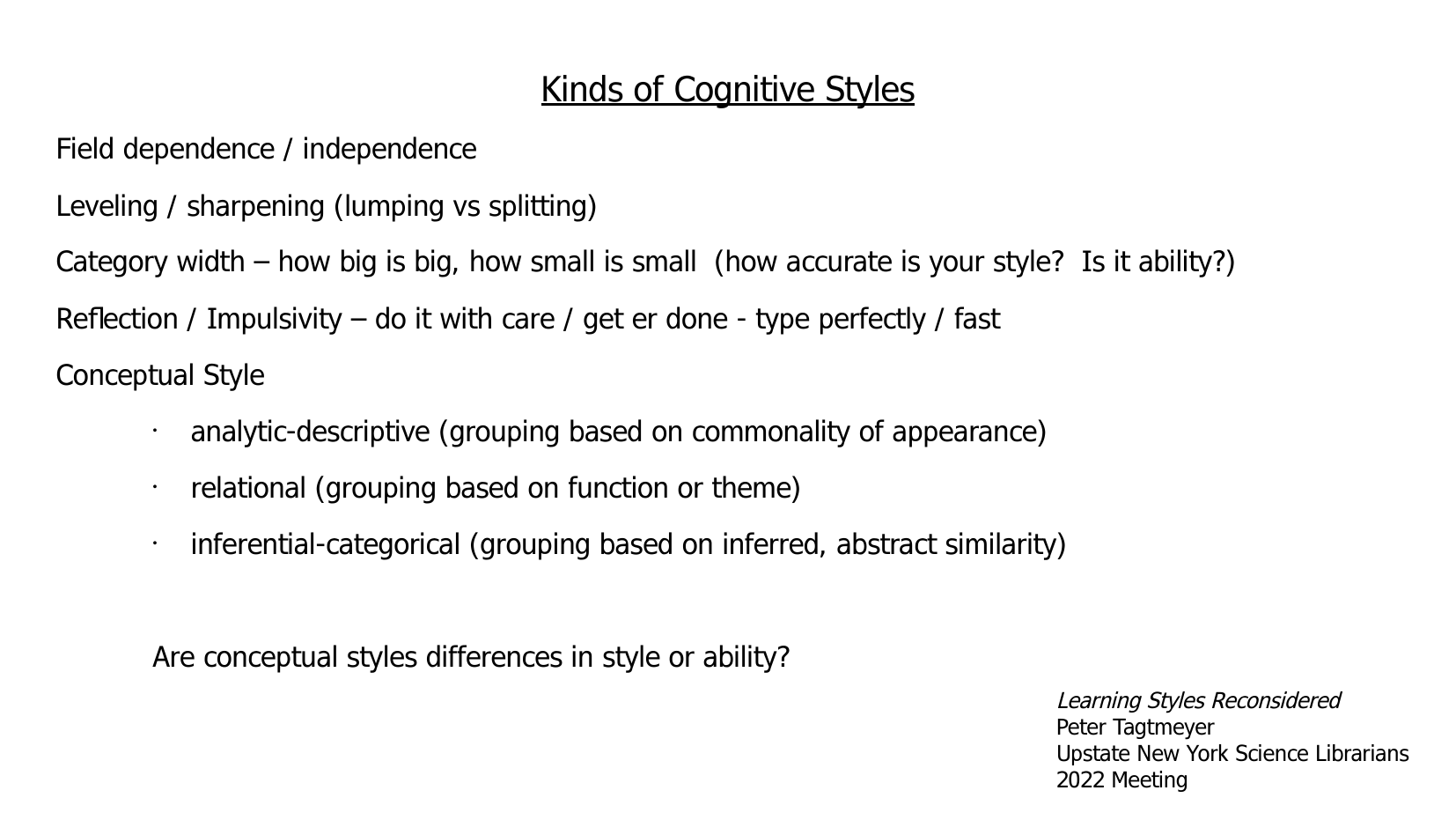

Kinds of Cognitive Styles
Field dependence / independence
Leveling / sharpening (lumping vs splitting)
Category width – how big is big, how small is small  (how accurate is your style?  Is it ability?)
Reflection / Impulsivity – do it with care / get er done - type perfectly / fast
Conceptual Style
analytic-descriptive (grouping based on commonality of appearance)
relational (grouping based on function or theme)
inferential-categorical (grouping based on inferred, abstract similarity)

Are conceptual styles differences in style or ability?
Learning Styles Reconsidered
Peter Tagtmeyer
Upstate New York Science Librarians
2022 Meeting